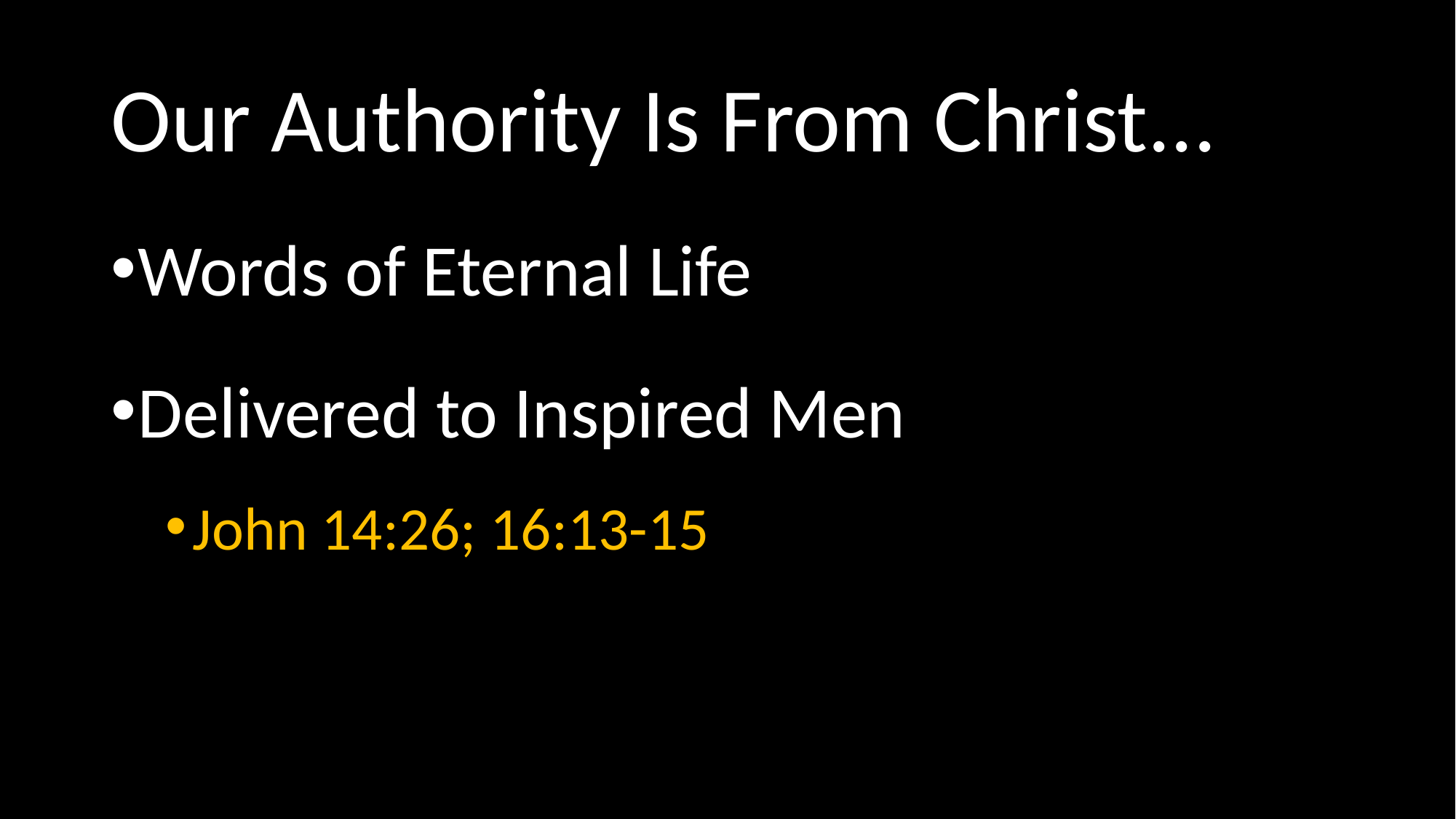

# Our Authority Is From Christ...
Words of Eternal Life
Delivered to Inspired Men
John 14:26; 16:13-15